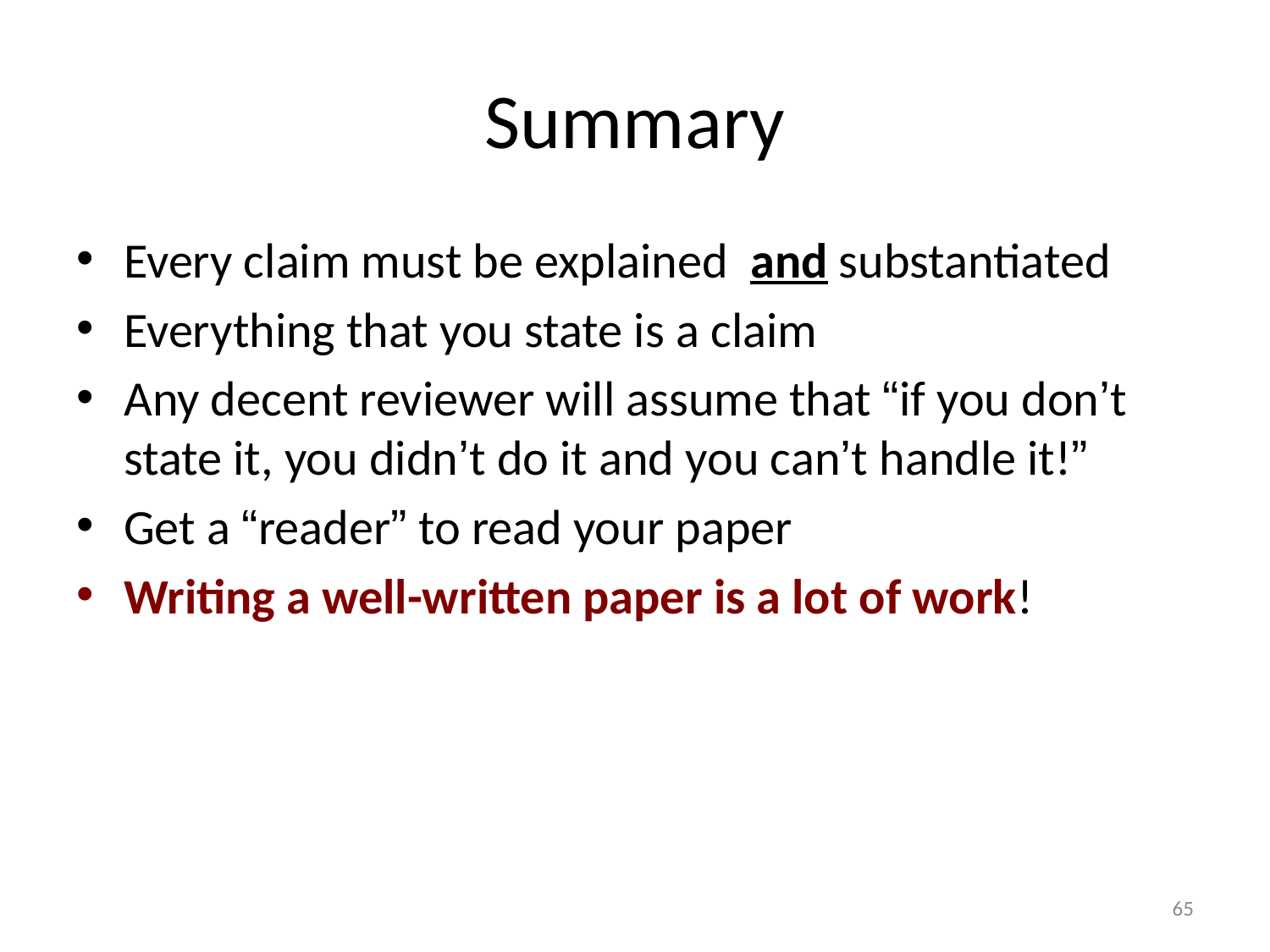

# Summary
Every claim must be explained  and substantiated
Everything that you state is a claim
Any decent reviewer will assume that “if you don’t state it, you didn’t do it and you can’t handle it!”
Get a “reader” to read your paper
Writing a well-written paper is a lot of work!
65